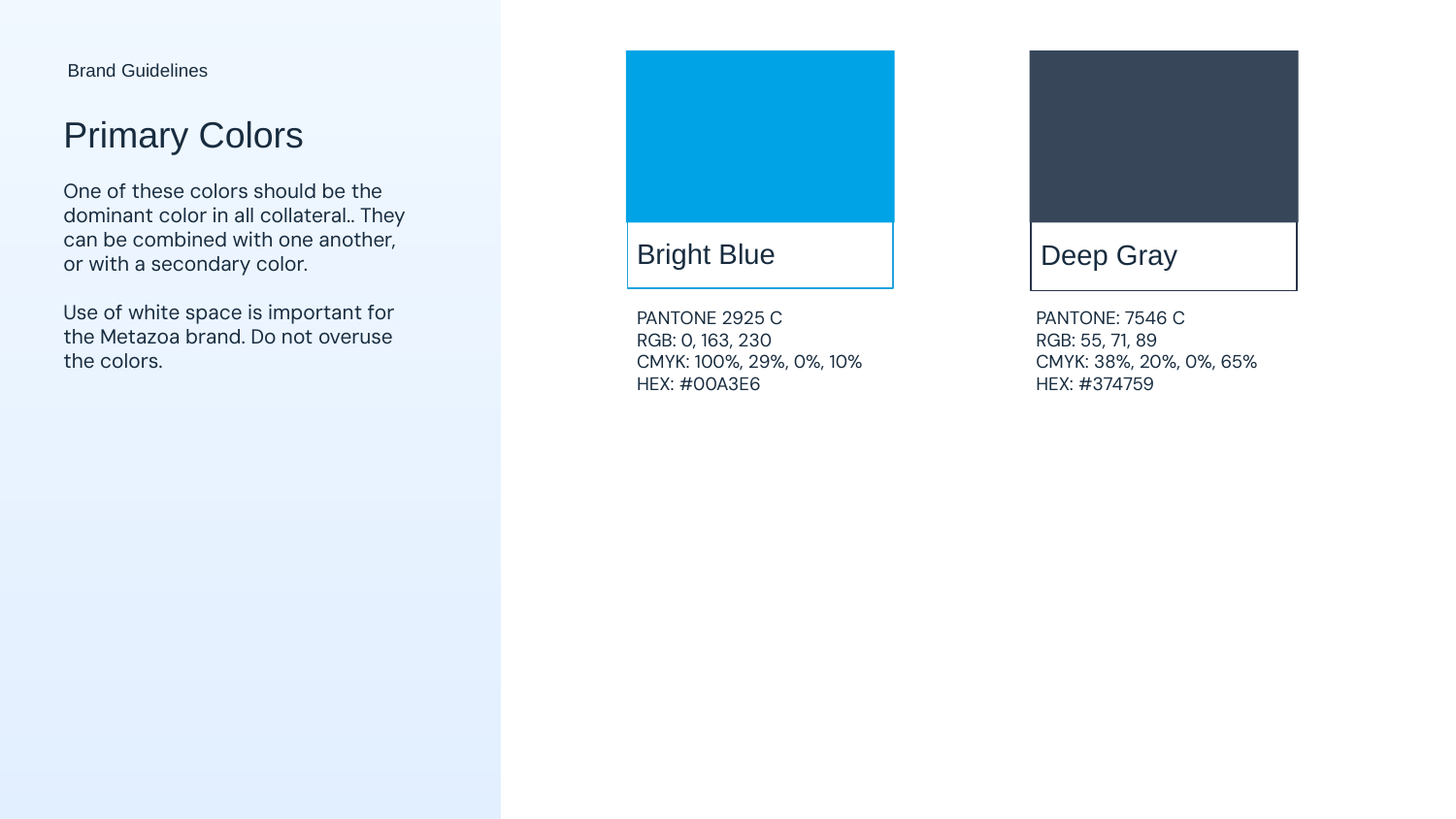

Primary Colors
One of these colors should be the dominant color in all collateral.. They can be combined with one another, or with a secondary color.

Use of white space is important for the Metazoa brand. Do not overuse the colors.

Bright Blue
Deep Gray
PANTONE 2925 C
RGB: 0, 163, 230
CMYK: 100%, 29%, 0%, 10%
HEX: #00A3E6
PANTONE: 7546 C
RGB: 55, 71, 89
CMYK: 38%, 20%, 0%, 65%
HEX: #374759